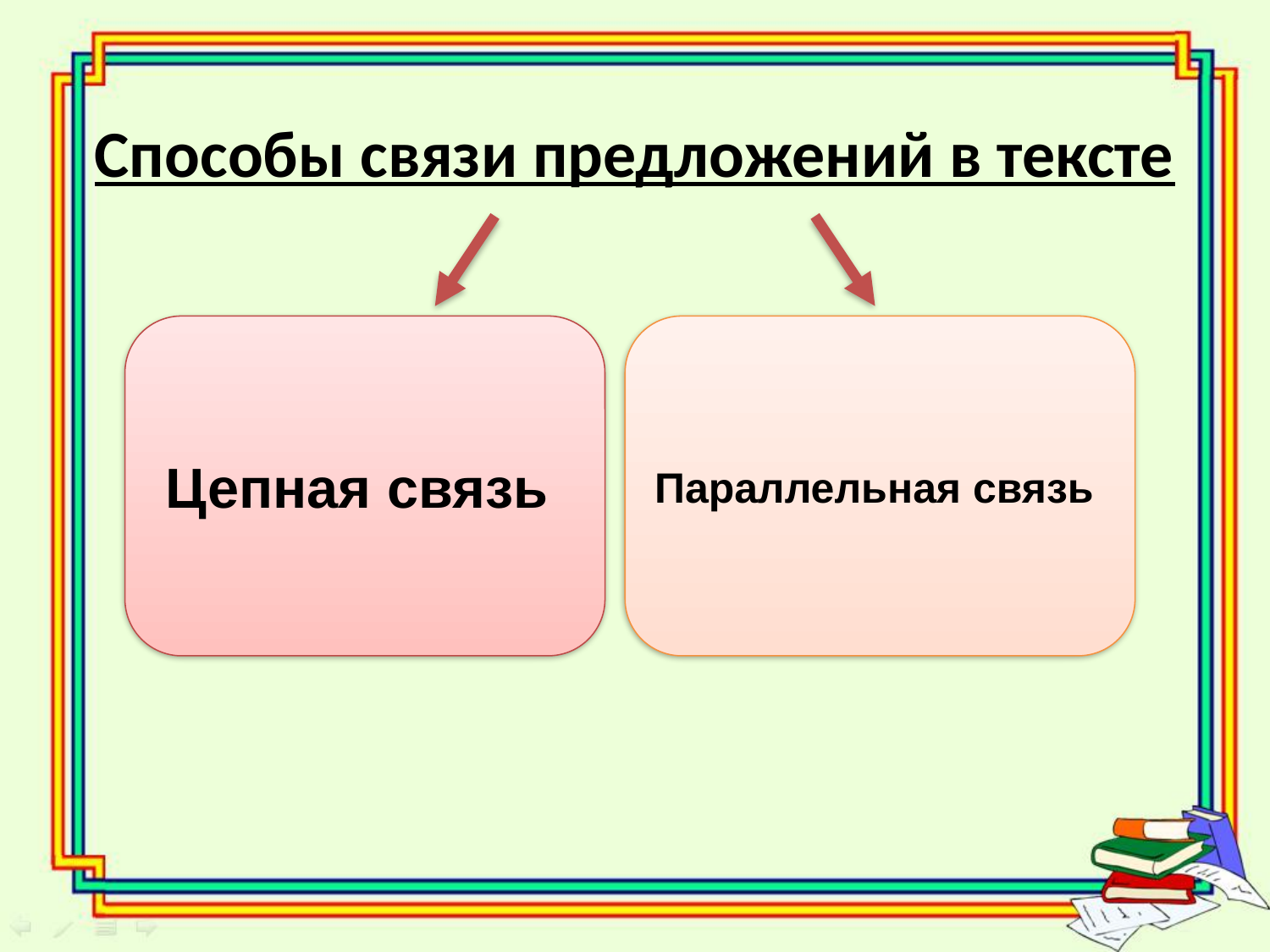

# Способы связи предложений в тексте

Цепная связь
Параллельная связь